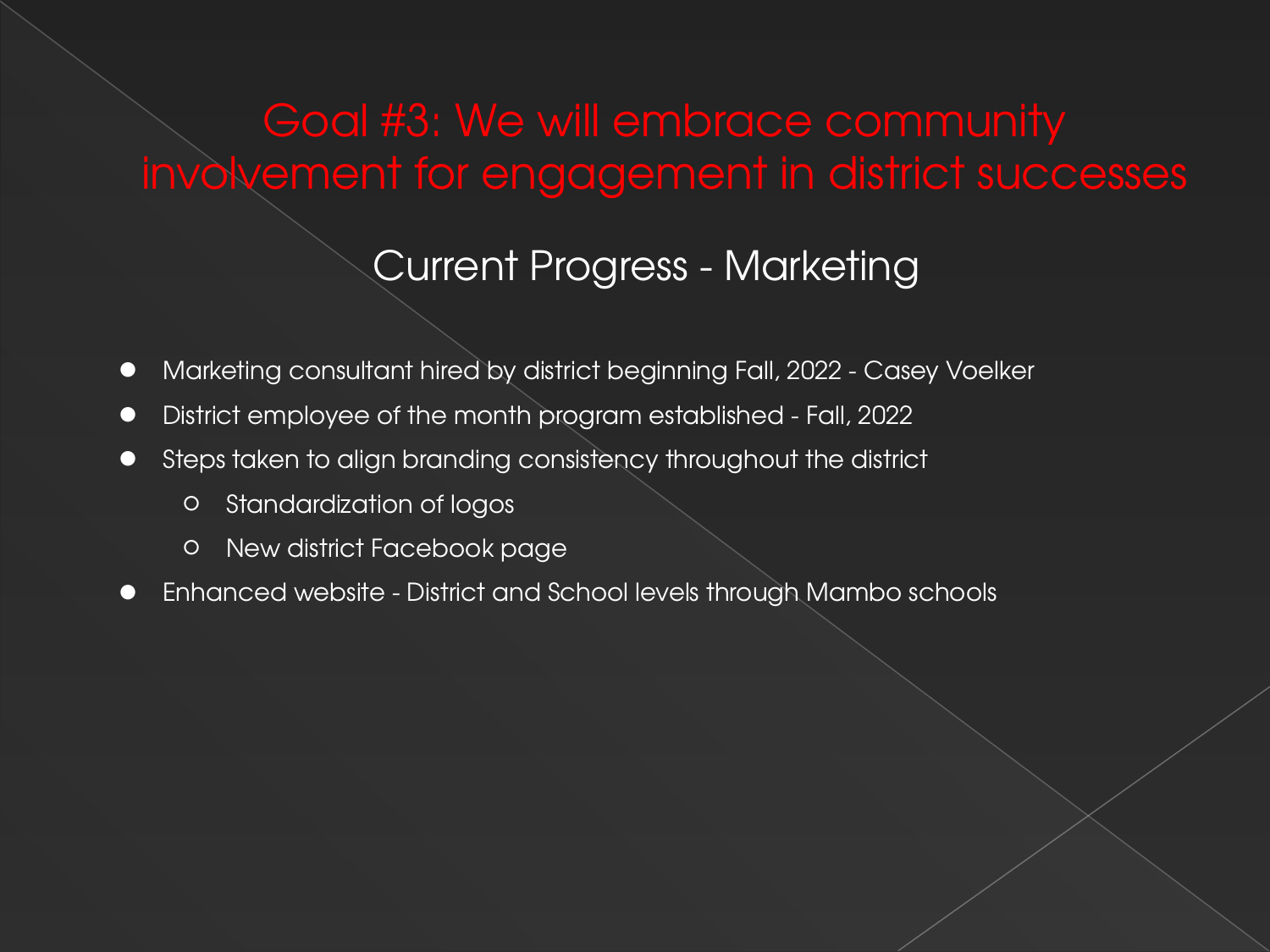

# Goal #3: We will embrace community involvement for engagement in district successes

Current Progress - Marketing
Marketing consultant hired by district beginning Fall, 2022 - Casey Voelker
District employee of the month program established - Fall, 2022
Steps taken to align branding consistency throughout the district
Standardization of logos
New district Facebook page
Enhanced website - District and School levels through Mambo schools